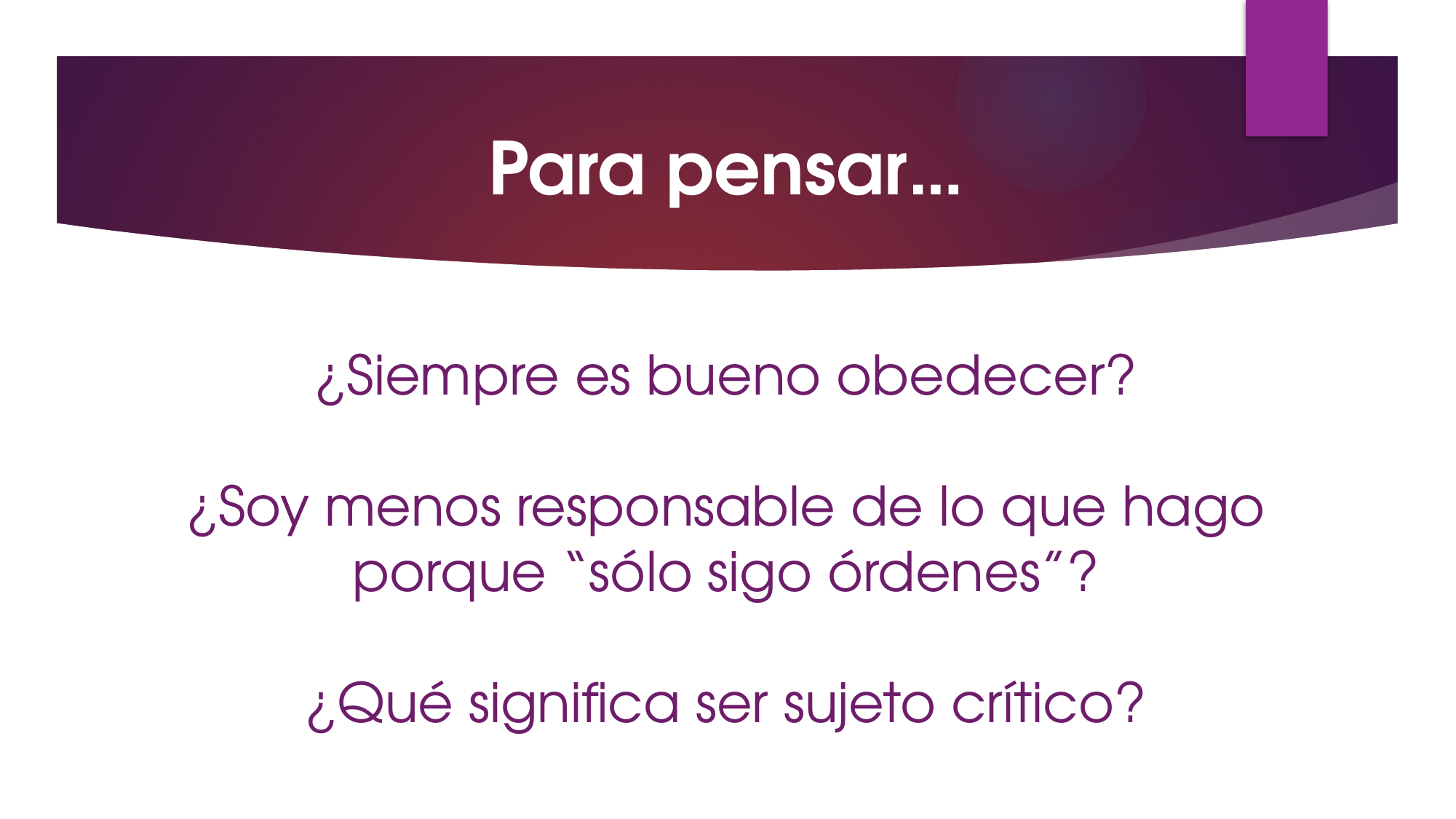

# Para pensar… ¿Siempre es bueno obedecer? ¿Soy menos responsable de lo que hago porque “sólo sigo órdenes”? ¿Qué significa ser sujeto crítico?